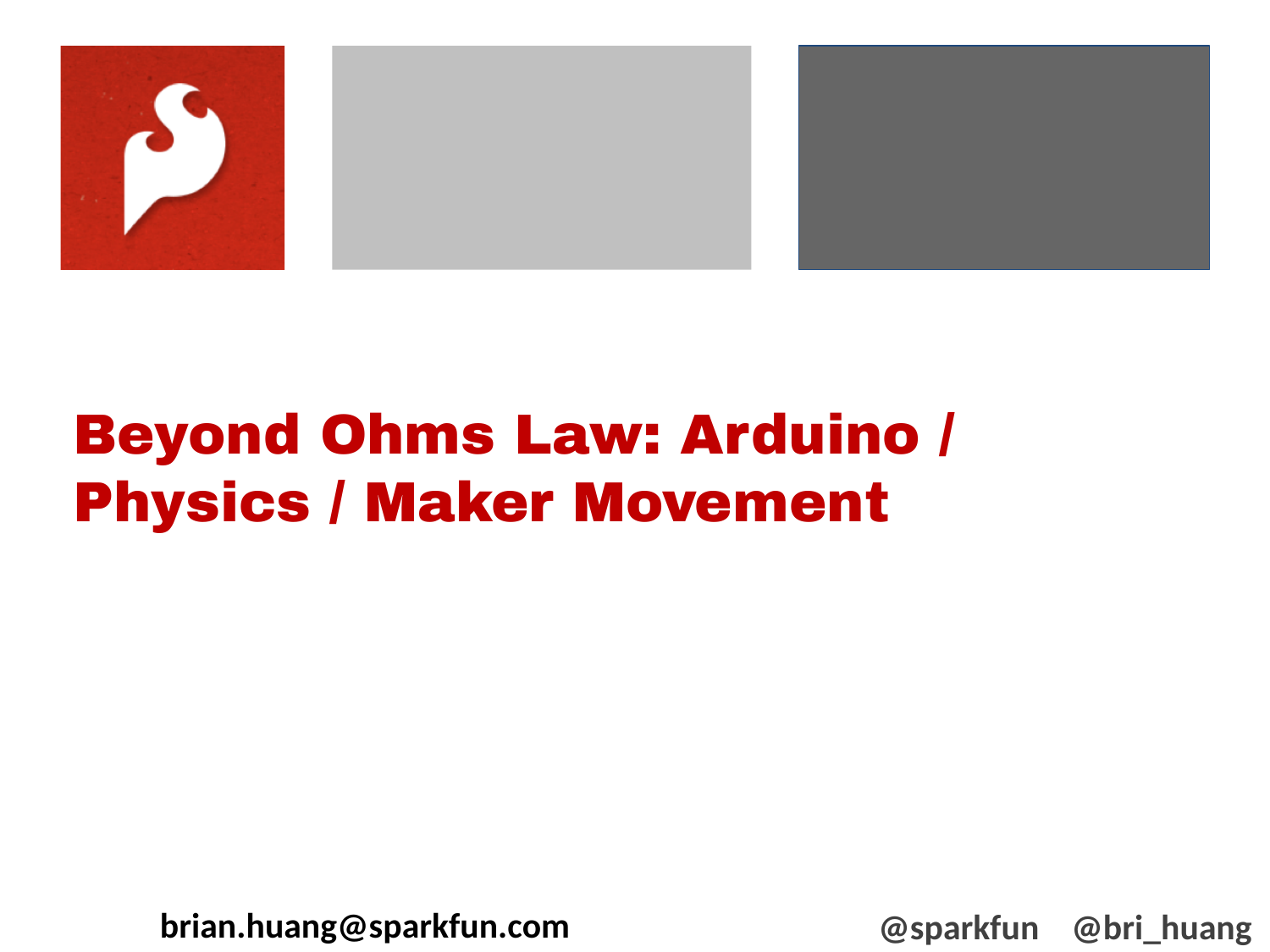

Beyond Ohms Law: Arduino / Physics / Maker Movement
brian.huang@sparkfun.com
@sparkfun    @bri_huang